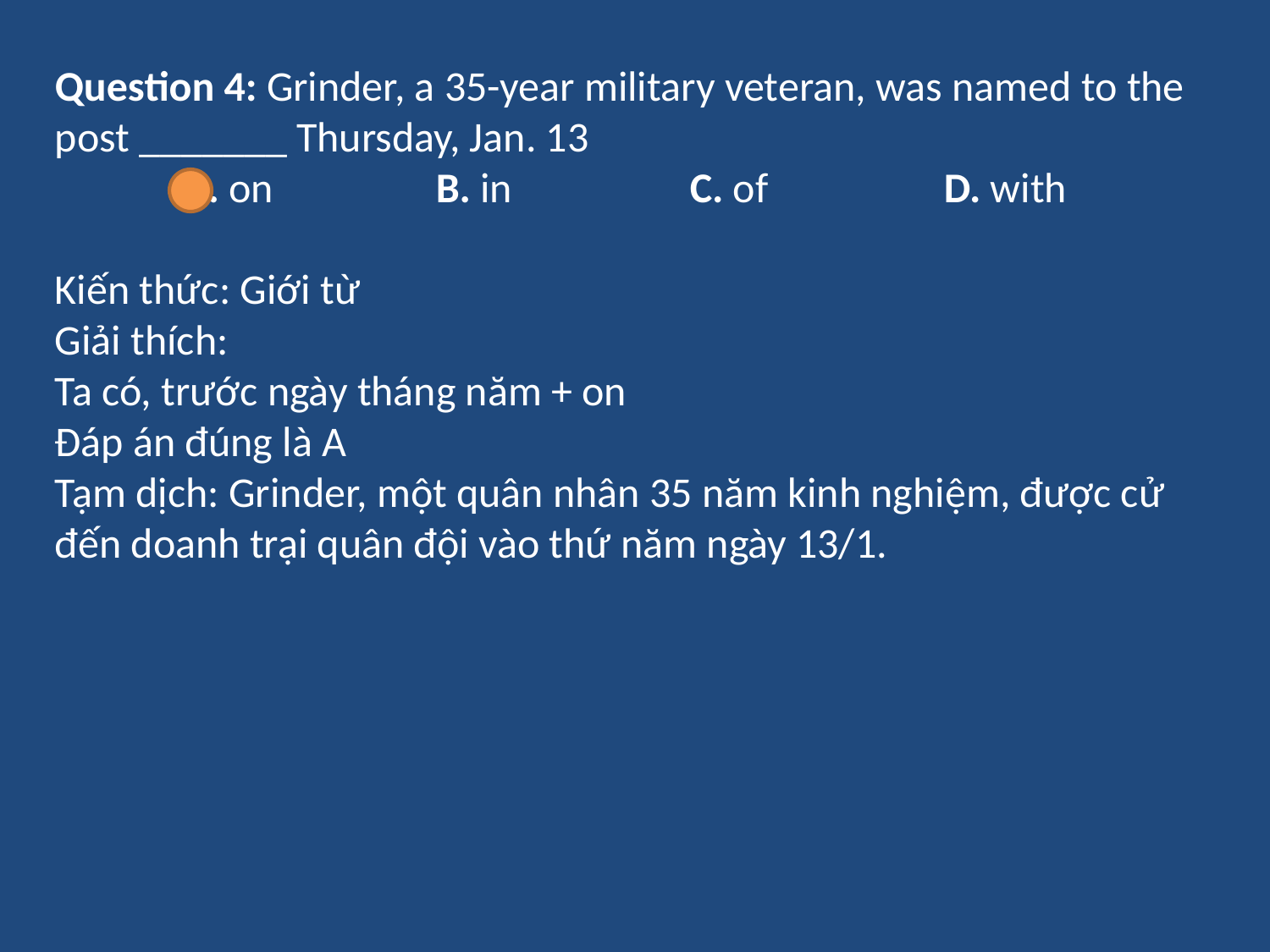

Question 4: Grinder, a 35-year military veteran, was named to the post _______ Thursday, Jan. 13
	A. on           	B. in            	C. of           	D. with

Kiến thức: Giới từ
Giải thích:
Ta có, trước ngày tháng năm + on
Đáp án đúng là A
Tạm dịch: Grinder, một quân nhân 35 năm kinh nghiệm, được cử đến doanh trại quân đội vào thứ năm ngày 13/1.